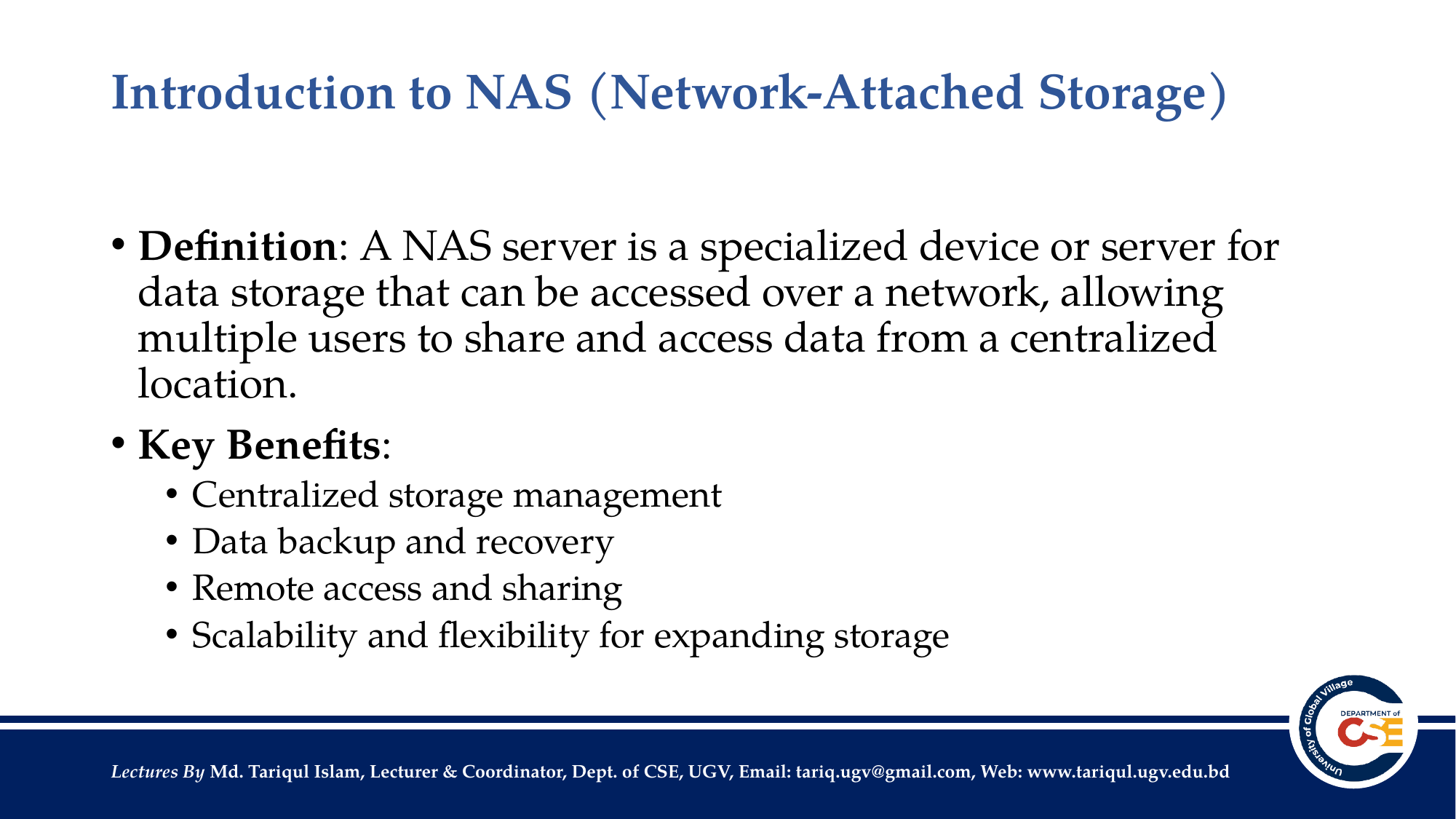

# Introduction to NAS (Network-Attached Storage)
Definition: A NAS server is a specialized device or server for data storage that can be accessed over a network, allowing multiple users to share and access data from a centralized location.
Key Benefits:
Centralized storage management
Data backup and recovery
Remote access and sharing
Scalability and flexibility for expanding storage